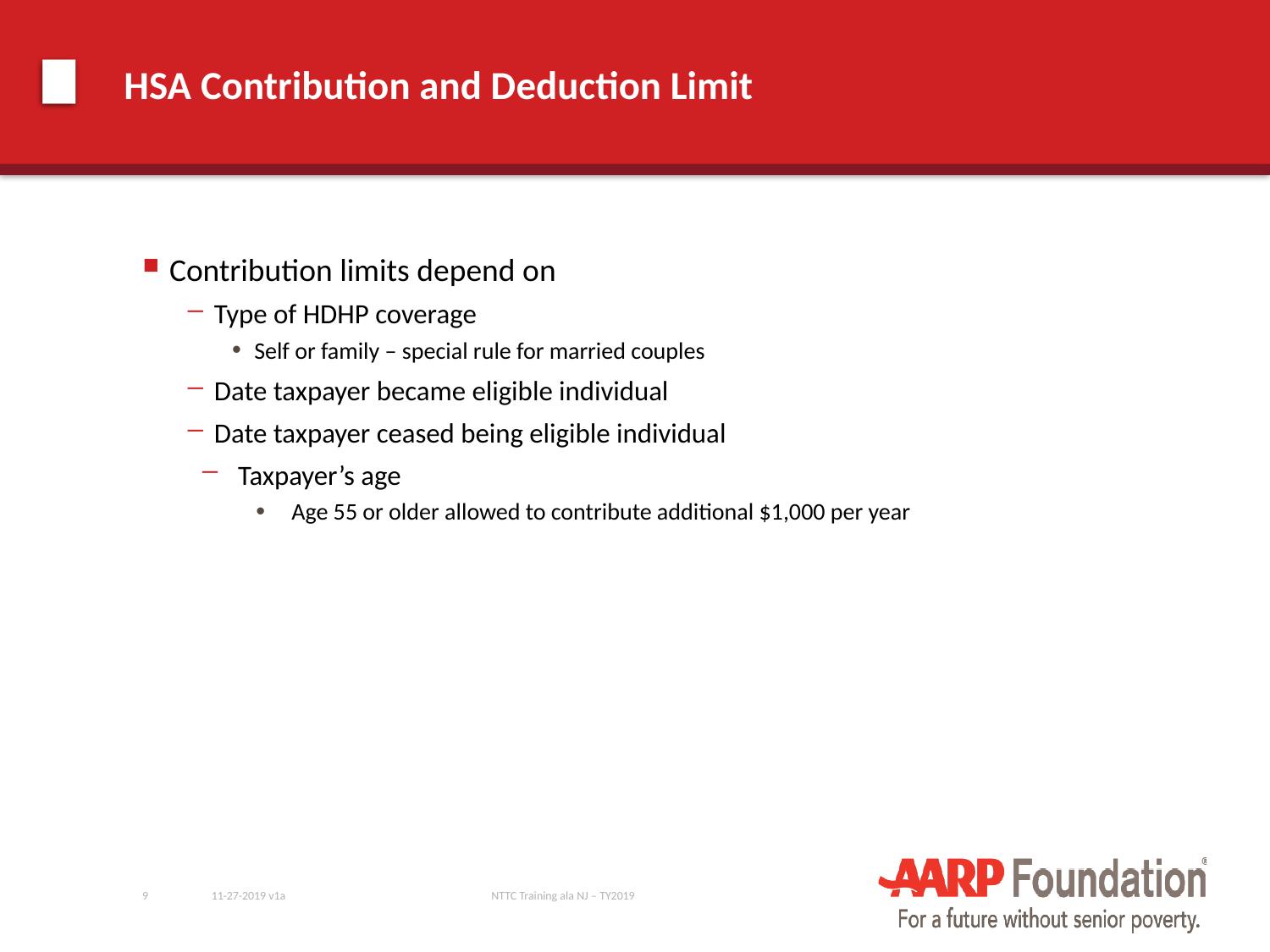

# HSA Contribution and Deduction Limit
Contribution limits depend on
Type of HDHP coverage
Self or family – special rule for married couples
Date taxpayer became eligible individual
Date taxpayer ceased being eligible individual
Taxpayer’s age
Age 55 or older allowed to contribute additional $1,000 per year

9
11-27-2019 v1a
NTTC Training ala NJ – TY2019